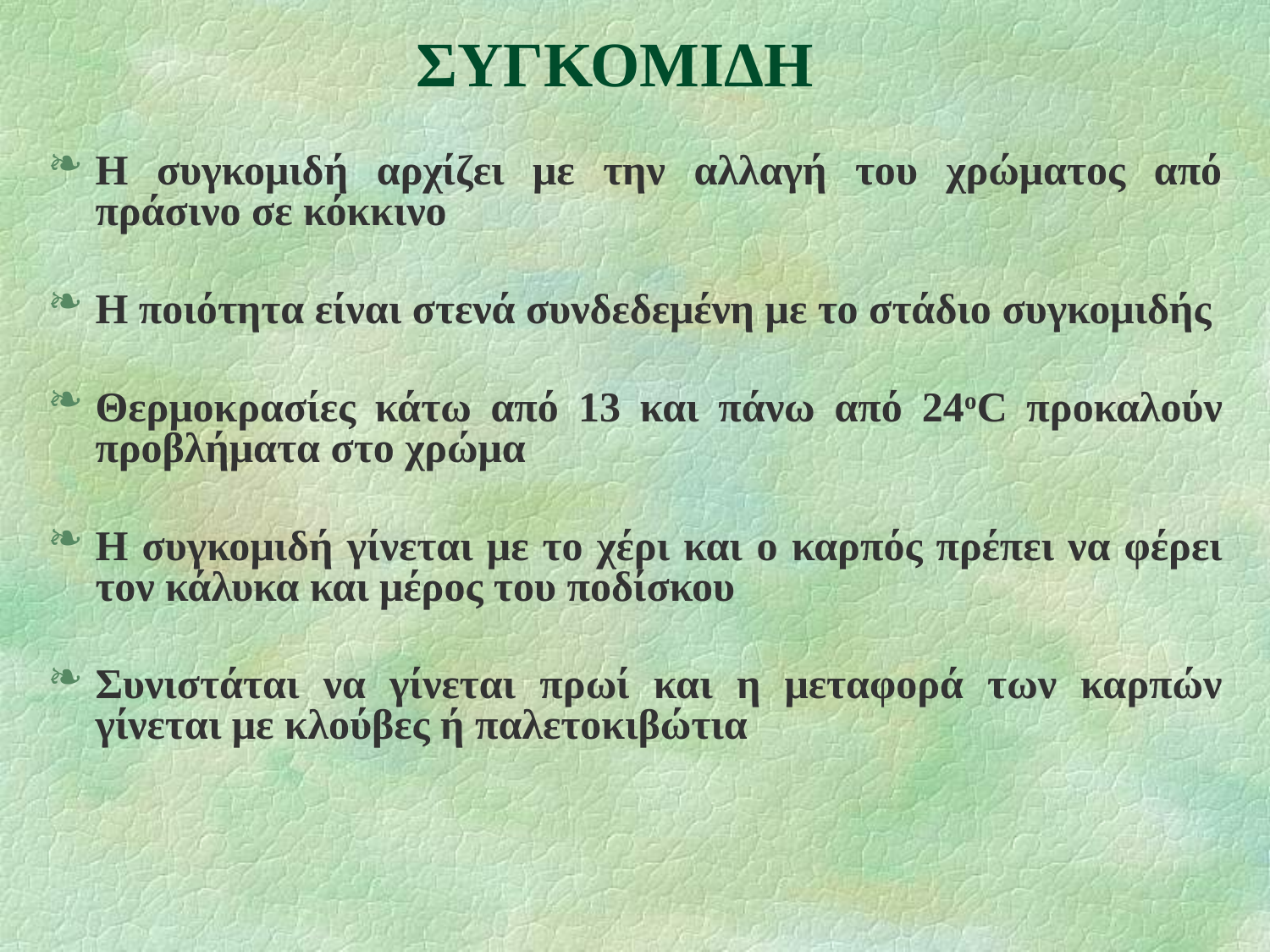

# ΣΥΓΚΟΜΙΔΗ
Η συγκομιδή αρχίζει με την αλλαγή του χρώματος από πράσινο σε κόκκινο

Η ποιότητα είναι στενά συνδεδεμένη με το στάδιο συγκομιδής

Θερμοκρασίες κάτω από 13 και πάνω από 24oC προκαλούν προβλήματα στο χρώμα

Η συγκομιδή γίνεται με το χέρι και o καρπός πρέπει να φέρει τον κάλυκα και μέρος του ποδίσκου

Συνιστάται να γίνεται πρωί και η μεταφορά των καρπών γίνεται με κλούβες ή παλετοκιβώτια